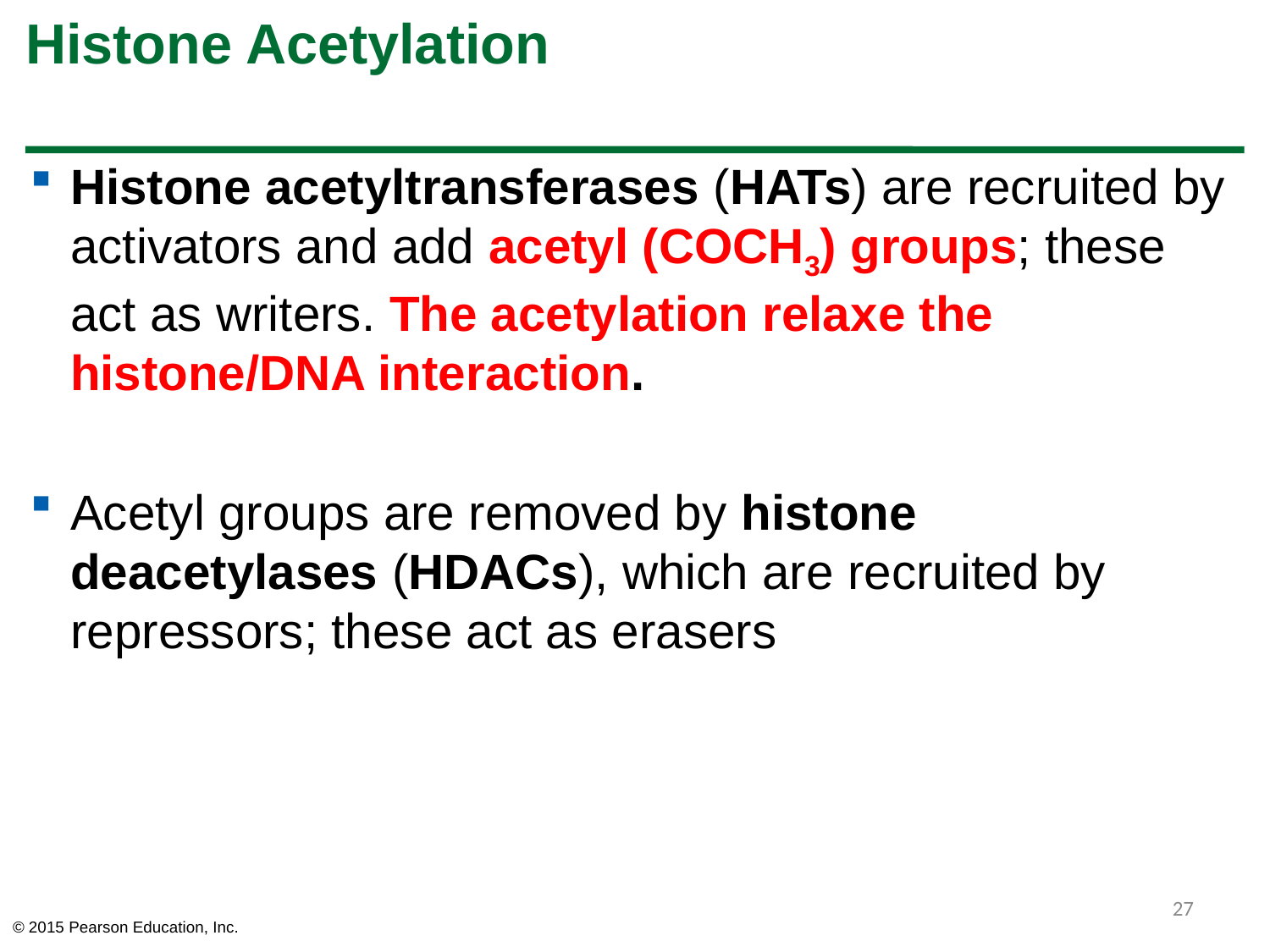

# Histone Acetylation
Histone acetyltransferases (HATs) are recruited by activators and add acetyl (COCH3) groups; these act as writers. The acetylation relaxe the histone/DNA interaction.

Acetyl groups are removed by histone deacetylases (HDACs), which are recruited by repressors; these act as erasers
27
© 2015 Pearson Education, Inc.